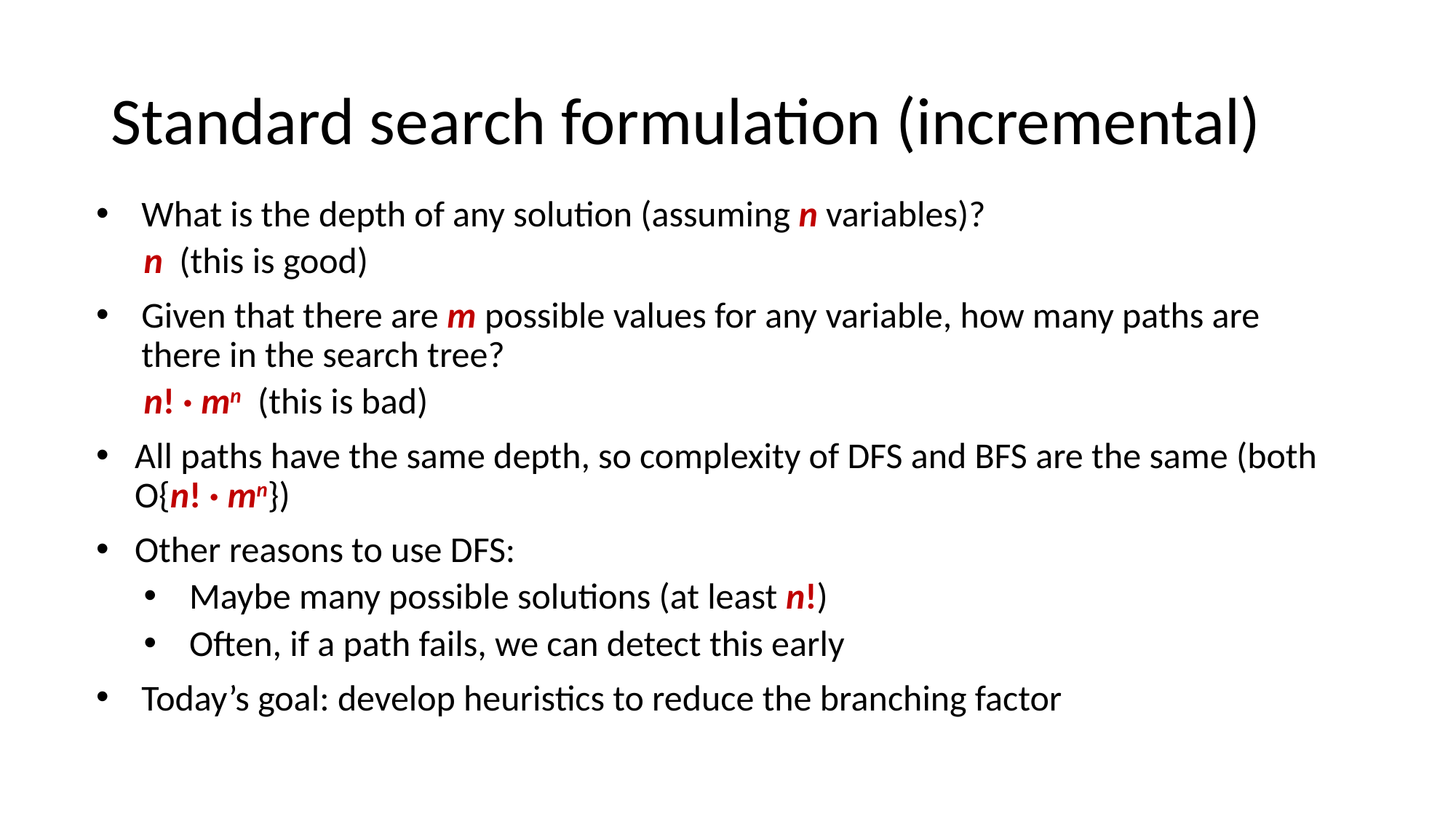

# Standard search formulation (incremental)
What is the depth of any solution (assuming n variables)?
n  (this is good)
Given that there are m possible values for any variable, how many paths are there in the search tree?
n! · mn  (this is bad)
All paths have the same depth, so complexity of DFS and BFS are the same (both O{n! · mn})
Other reasons to use DFS:
Maybe many possible solutions (at least n!)
Often, if a path fails, we can detect this early
Today’s goal: develop heuristics to reduce the branching factor